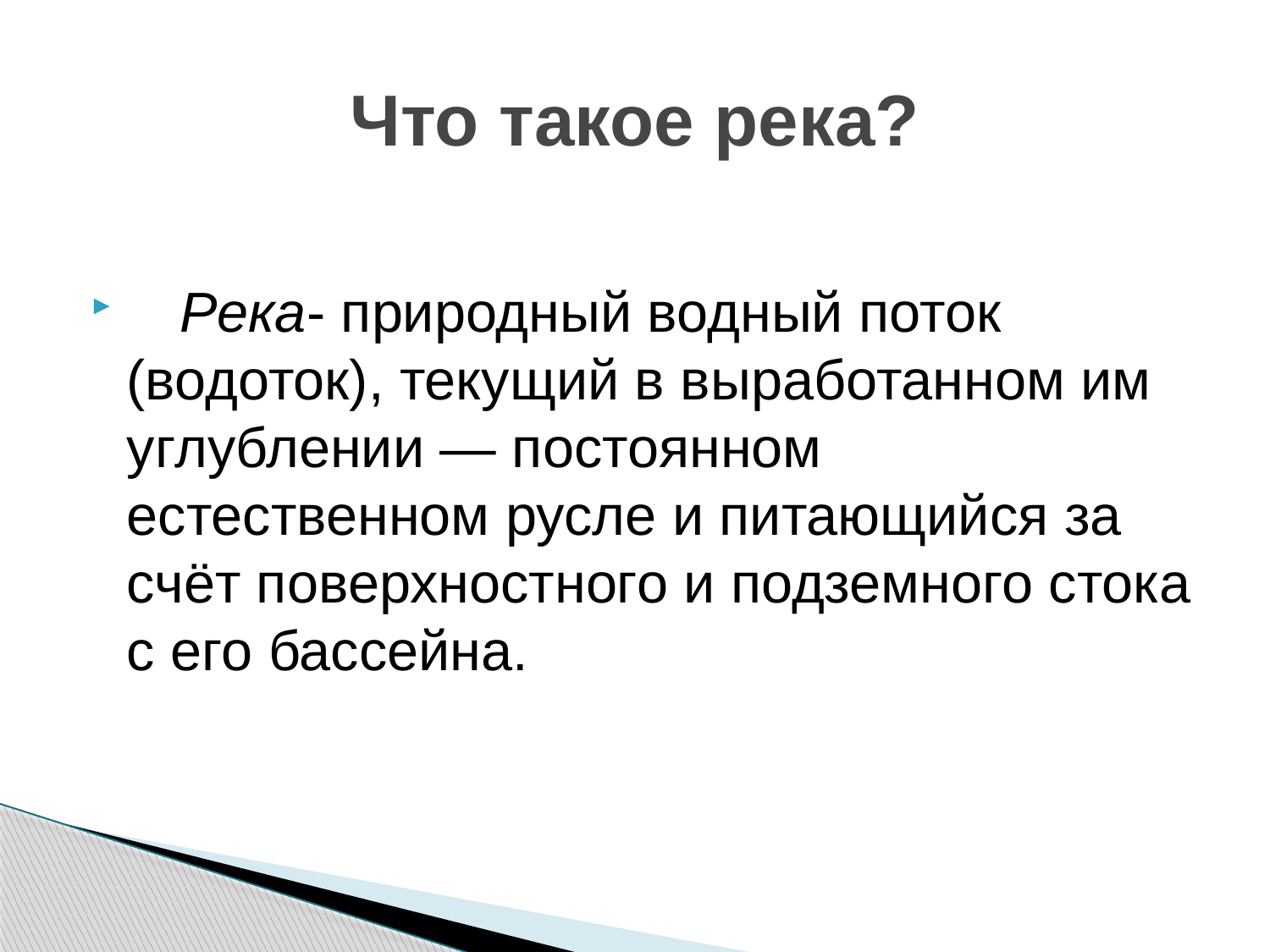

# Что такое река?

    Река- природный водный поток (водоток), текущий в выработанном им углублении — постоянном естественном русле и питающийся за счёт поверхностного и подземного стока с его бассейна.